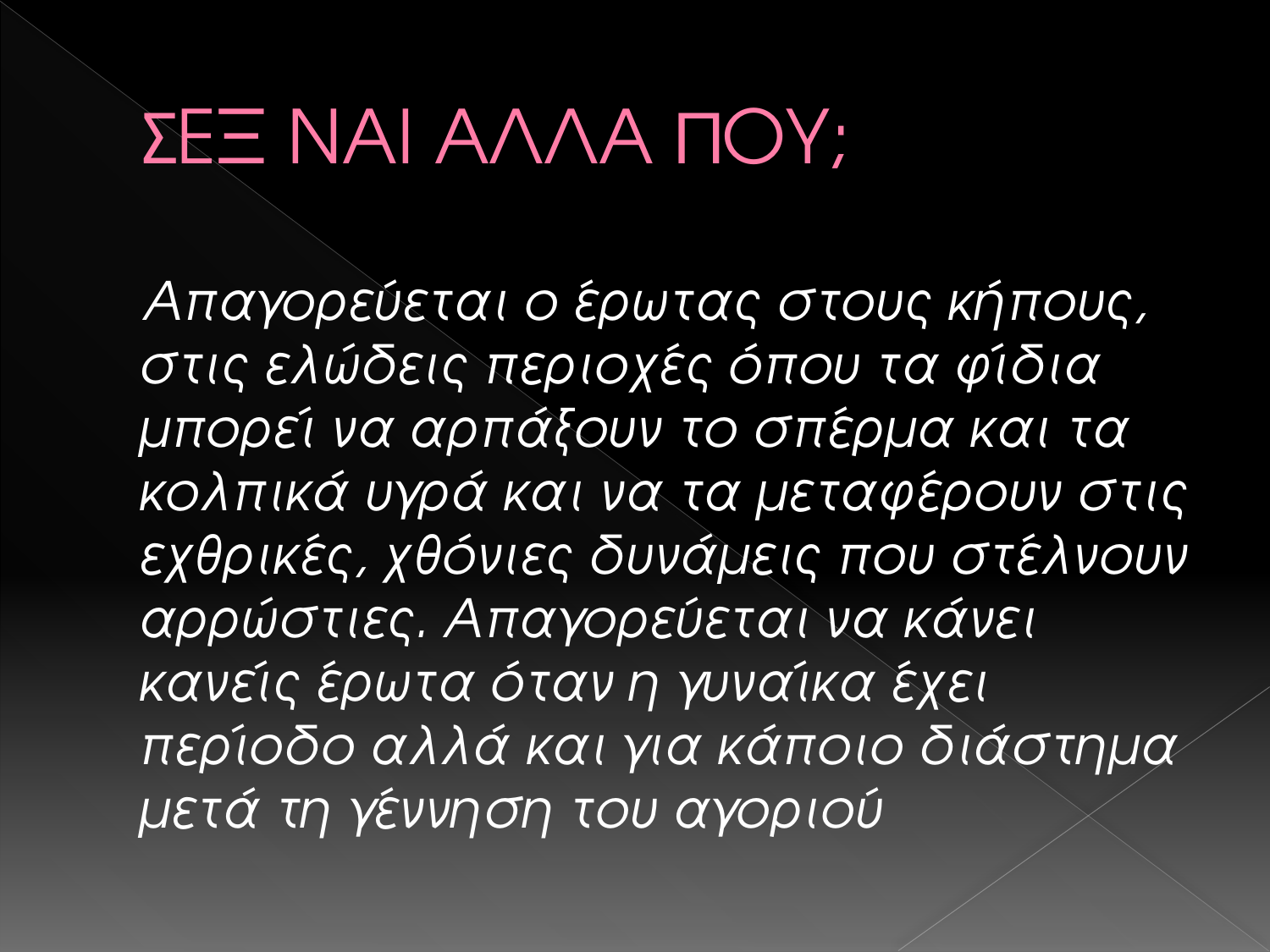

# ΣΕΞ ΝΑΙ ΑΛΛΑ ΠΟΥ;
    Απαγορεύεται ο έρωτας στους κήπους, στις ελώδεις περιοχές όπου τα φίδια μπορεί να αρπάξουν το σπέρμα και τα κολπικά υγρά και να τα μεταφέρουν στις εχθρικές, χθόνιες δυνάμεις που στέλνουν αρρώστιες. Απαγορεύεται να κάνει κανείς έρωτα όταν η γυναίκα έχει περίοδο αλλά και για κάποιο διάστημα μετά τη γέννηση του αγοριού